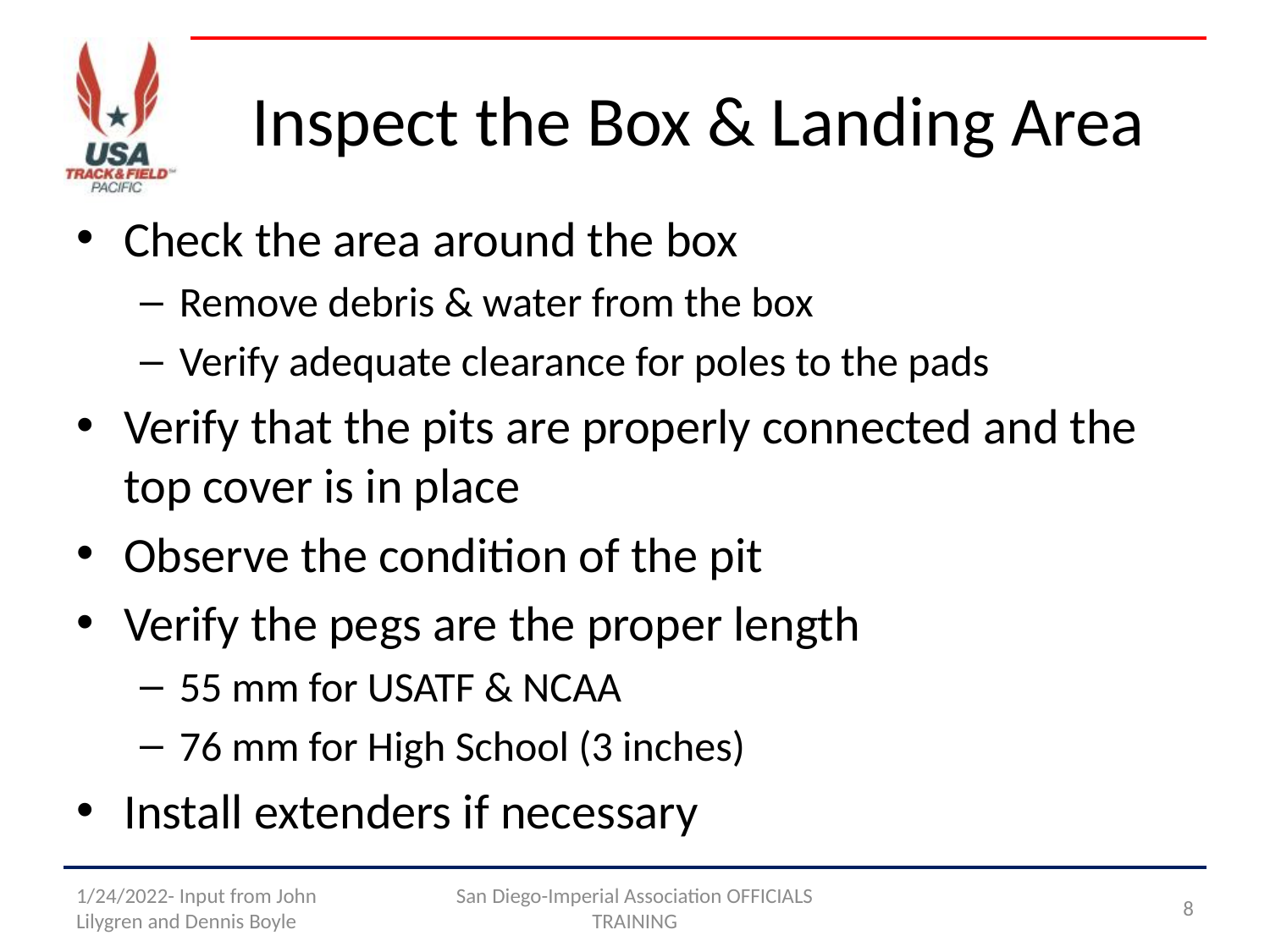

# Inspect the Box & Landing Area
Check the area around the box
Remove debris & water from the box
Verify adequate clearance for poles to the pads
Verify that the pits are properly connected and the top cover is in place
Observe the condition of the pit
Verify the pegs are the proper length
55 mm for USATF & NCAA
76 mm for High School (3 inches)
Install extenders if necessary
1/24/2022- Input from John Lilygren and Dennis Boyle
San Diego-Imperial Association OFFICIALS TRAINING
8